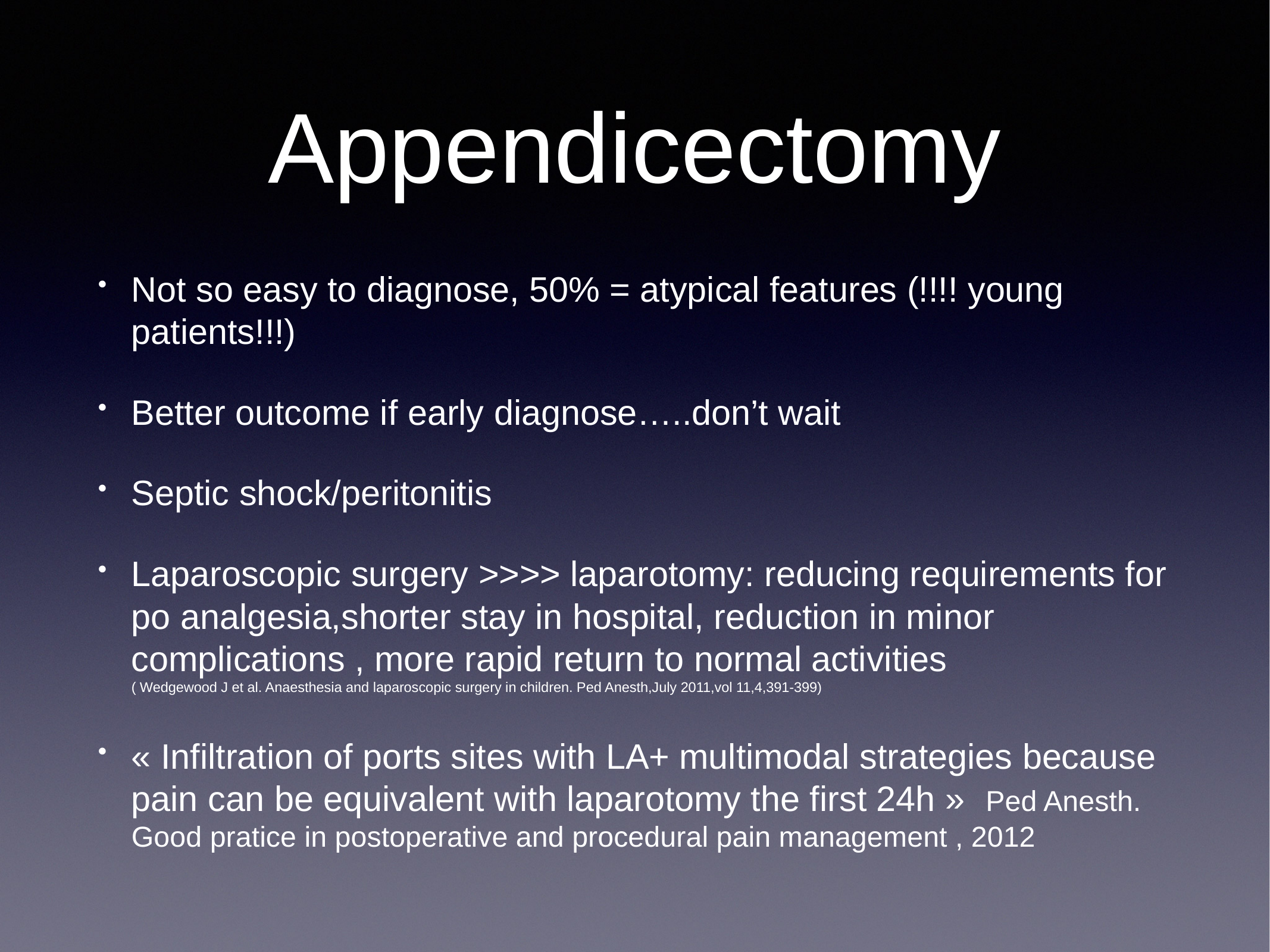

# Appendicectomy
Not so easy to diagnose, 50% = atypical features (!!!! young patients!!!)
Better outcome if early diagnose…..don’t wait
Septic shock/peritonitis
Laparoscopic surgery >>>> laparotomy: reducing requirements for po analgesia,shorter stay in hospital, reduction in minor complications , more rapid return to normal activities                ( Wedgewood J et al. Anaesthesia and laparoscopic surgery in children. Ped Anesth,July 2011,vol 11,4,391-399)
« Infiltration of ports sites with LA+ multimodal strategies because pain can be equivalent with laparotomy the first 24h »  Ped Anesth. Good pratice in postoperative and procedural pain management , 2012